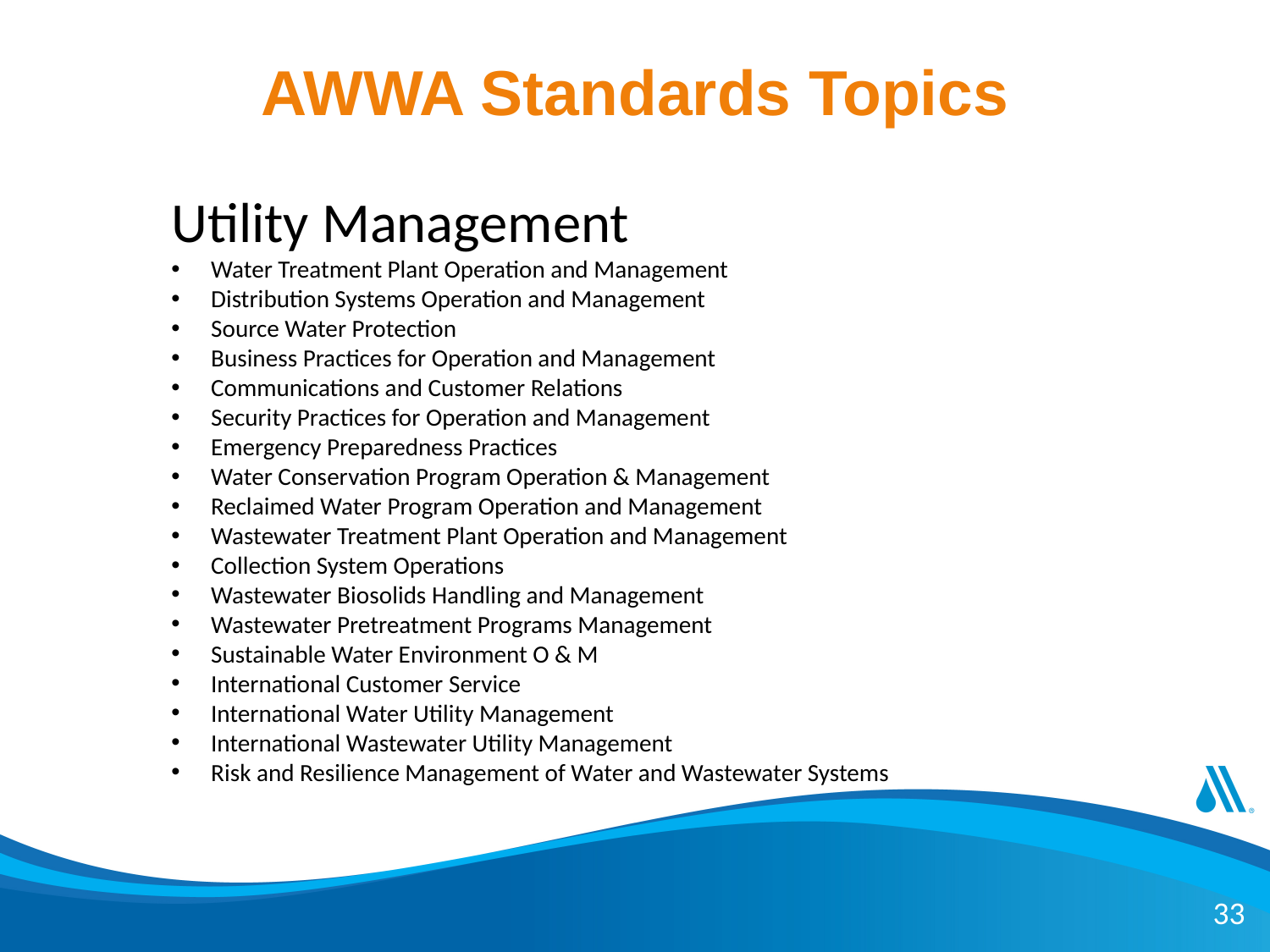

# AWWA Standards Topics

Utility Management
Water Treatment Plant Operation and Management
Distribution Systems Operation and Management
Source Water Protection
Business Practices for Operation and Management
Communications and Customer Relations
Security Practices for Operation and Management
Emergency Preparedness Practices
Water Conservation Program Operation & Management
Reclaimed Water Program Operation and Management
Wastewater Treatment Plant Operation and Management
Collection System Operations
Wastewater Biosolids Handling and Management
Wastewater Pretreatment Programs Management
Sustainable Water Environment O & M
International Customer Service
International Water Utility Management
International Wastewater Utility Management
Risk and Resilience Management of Water and Wastewater Systems
33